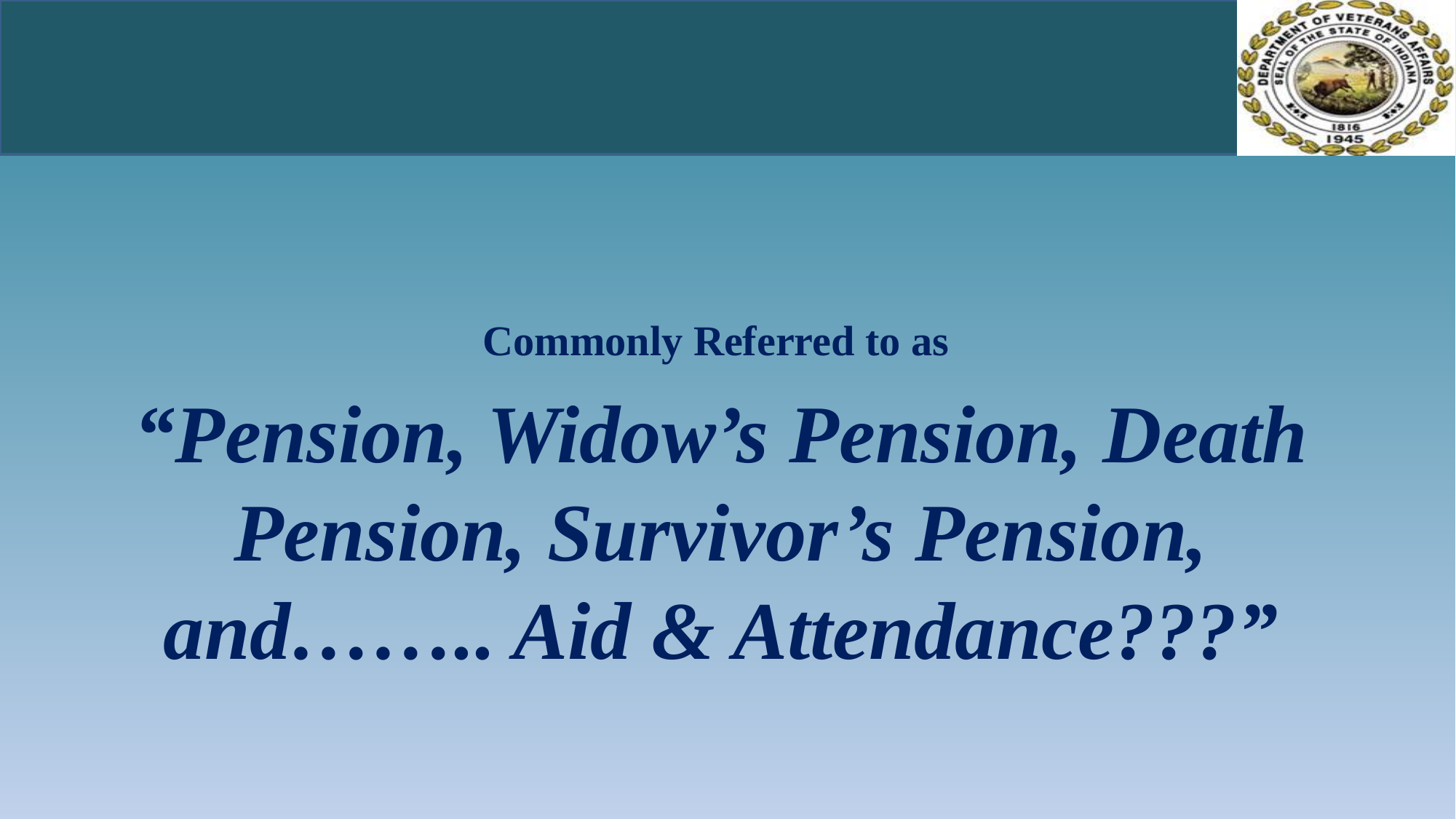

Commonly Referred to as
“Pension, Widow’s Pension, Death Pension, Survivor’s Pension, and…….. Aid & Attendance???”
#